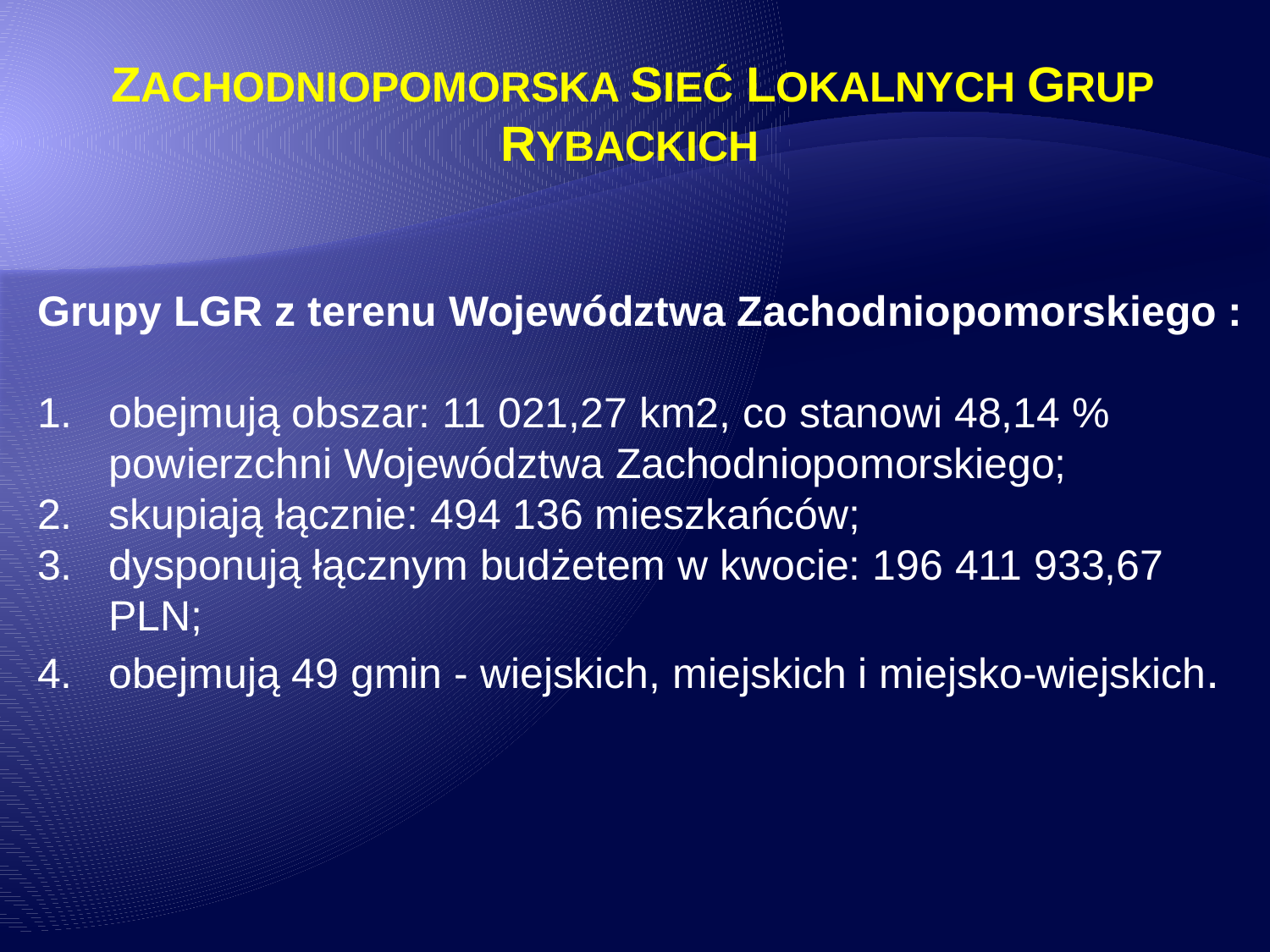

ZACHODNIOPOMORSKA SIEĆ LOKALNYCH GRUP RYBACKICH

Grupy LGR z terenu Województwa Zachodniopomorskiego :

obejmują obszar: 11 021,27 km2, co stanowi 48,14 % powierzchni Województwa Zachodniopomorskiego;
skupiają łącznie: 494 136 mieszkańców;
dysponują łącznym budżetem w kwocie: 196 411 933,67 PLN;
obejmują 49 gmin - wiejskich, miejskich i miejsko-wiejskich.